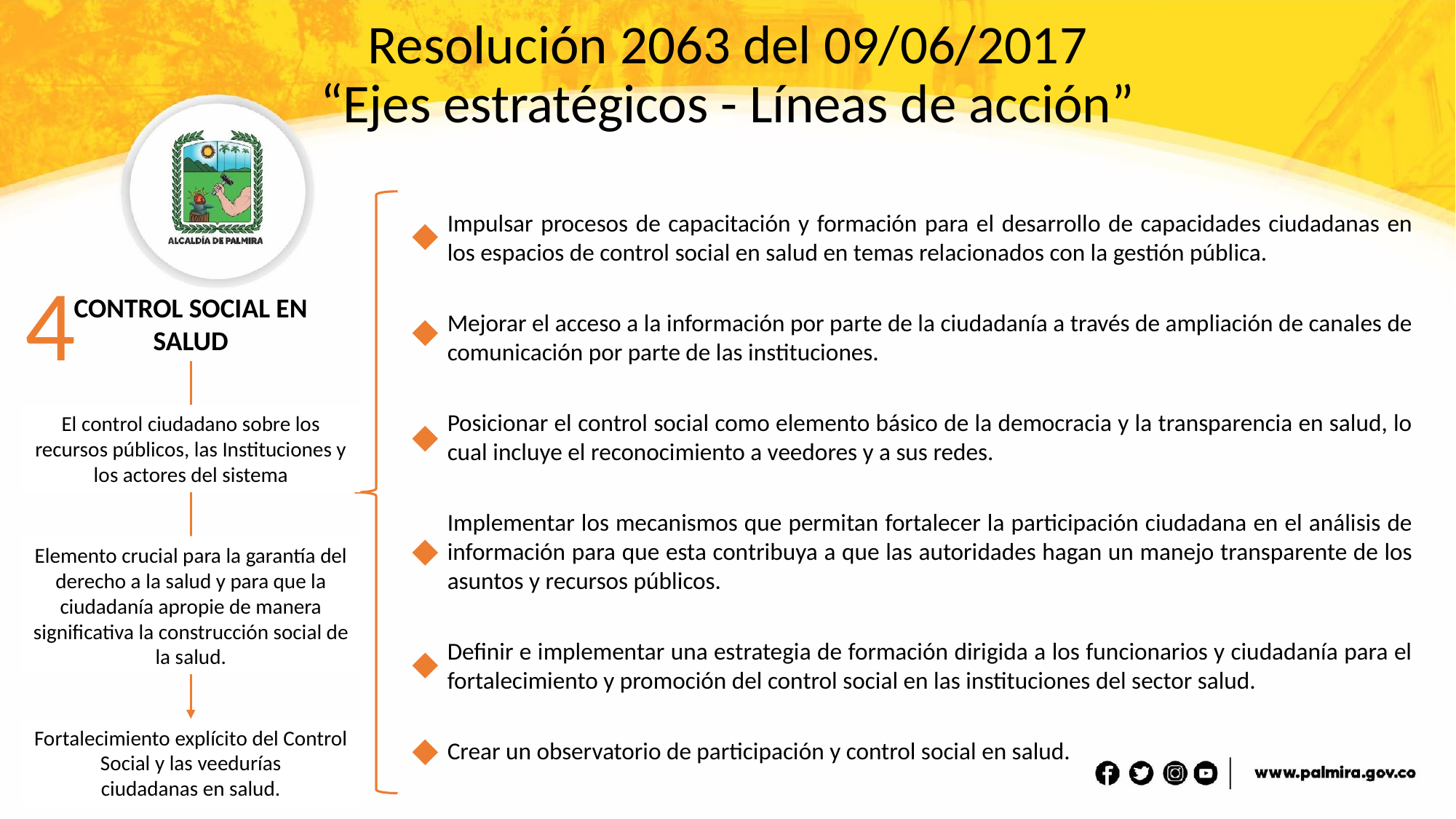

# Resolución 2063 del 09/06/2017 “Ejes estratégicos - Líneas de acción”

Impulsar procesos de capacitación y formación para el desarrollo de capacidades ciudadanas en los espacios de control social en salud en temas relacionados con la gestión pública.

4
CONTROL SOCIAL EN SALUD
Mejorar el acceso a la información por parte de la ciudadanía a través de ampliación de canales de comunicación por parte de las instituciones.

Posicionar el control social como elemento básico de la democracia y la transparencia en salud, lo cual incluye el reconocimiento a veedores y a sus redes.
El control ciudadano sobre los recursos públicos, las Instituciones y los actores del sistema

Implementar los mecanismos que permitan fortalecer la participación ciudadana en el análisis de información para que esta contribuya a que las autoridades hagan un manejo transparente de los asuntos y recursos públicos.
Elemento crucial para la garantía del derecho a la salud y para que la ciudadanía apropie de manera significativa la construcción social de la salud.

Definir e implementar una estrategia de formación dirigida a los funcionarios y ciudadanía para el fortalecimiento y promoción del control social en las instituciones del sector salud.

Fortalecimiento explícito del Control Social y las veedurías
ciudadanas en salud.
Crear un observatorio de participación y control social en salud.